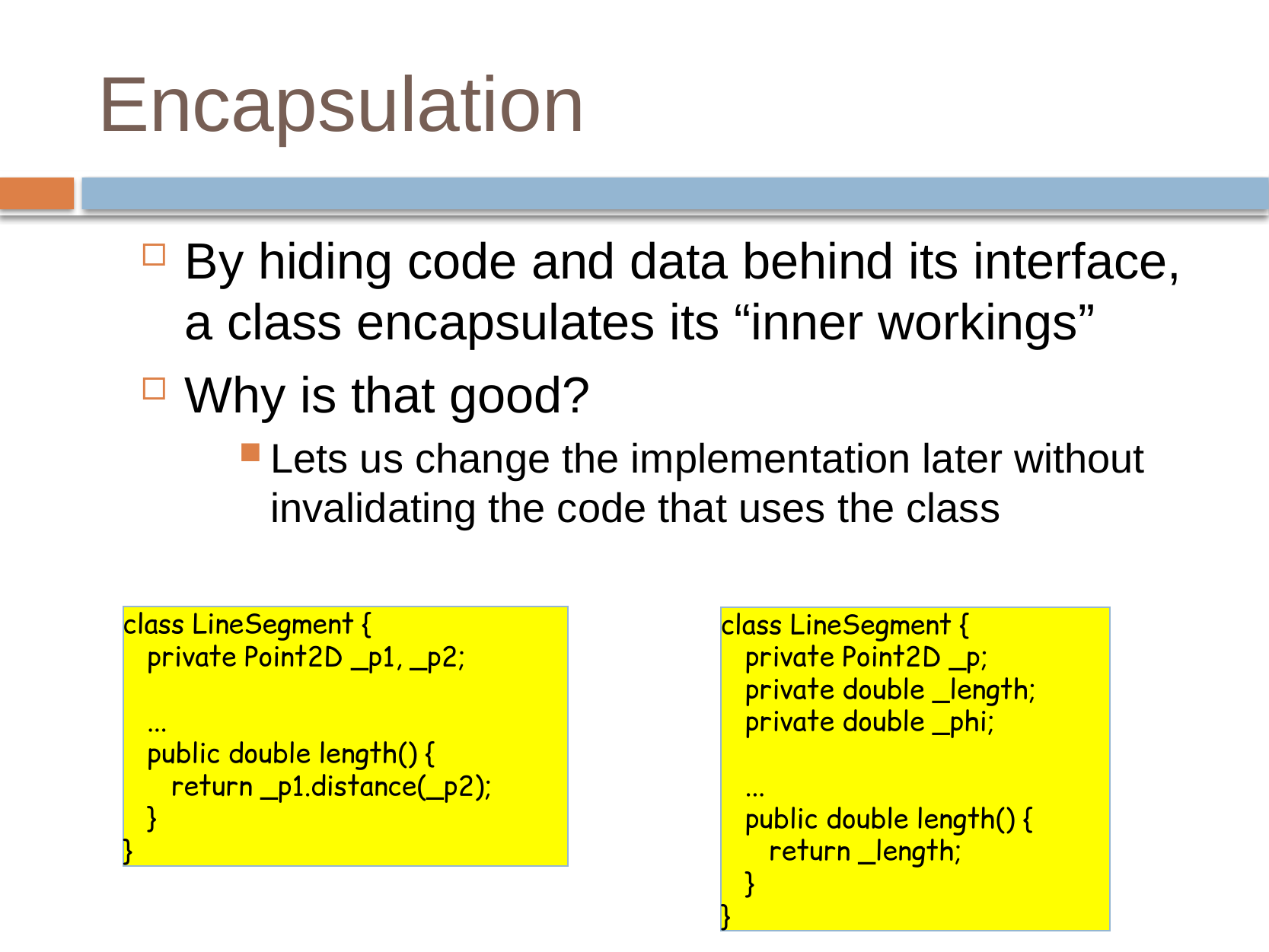

# Encapsulation
By hiding code and data behind its interface, a class encapsulates its “inner workings”
Why is that good?
Lets us change the implementation later without invalidating the code that uses the class
class LineSegment {
   private Point2D _p1, _p2;

   ...
   public double length() {
      return _p1.distance(_p2);
   }
}
class LineSegment {
   private Point2D _p;
   private double _length;
   private double _phi;

   ...
   public double length() {
      return _length;
   }
}